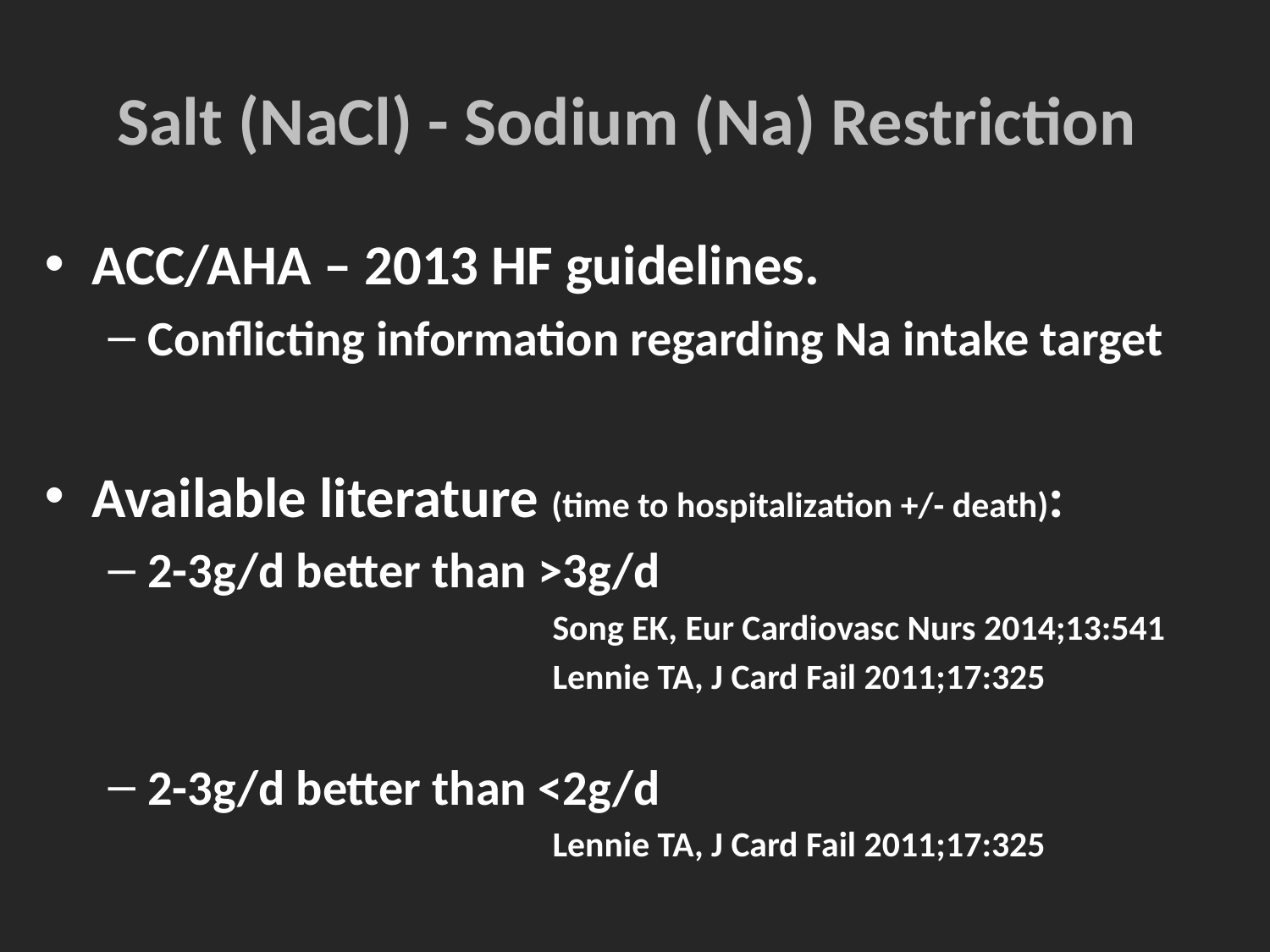

# Salt (NaCl) - Sodium (Na) Restriction
ACC/AHA – 2013 HF guidelines.
Conflicting information regarding Na intake target

Available literature (time to hospitalization +/- death):
2-3g/d better than >3g/d
Song EK, Eur Cardiovasc Nurs 2014;13:541
Lennie TA, J Card Fail 2011;17:325

2-3g/d better than <2g/d
Lennie TA, J Card Fail 2011;17:325